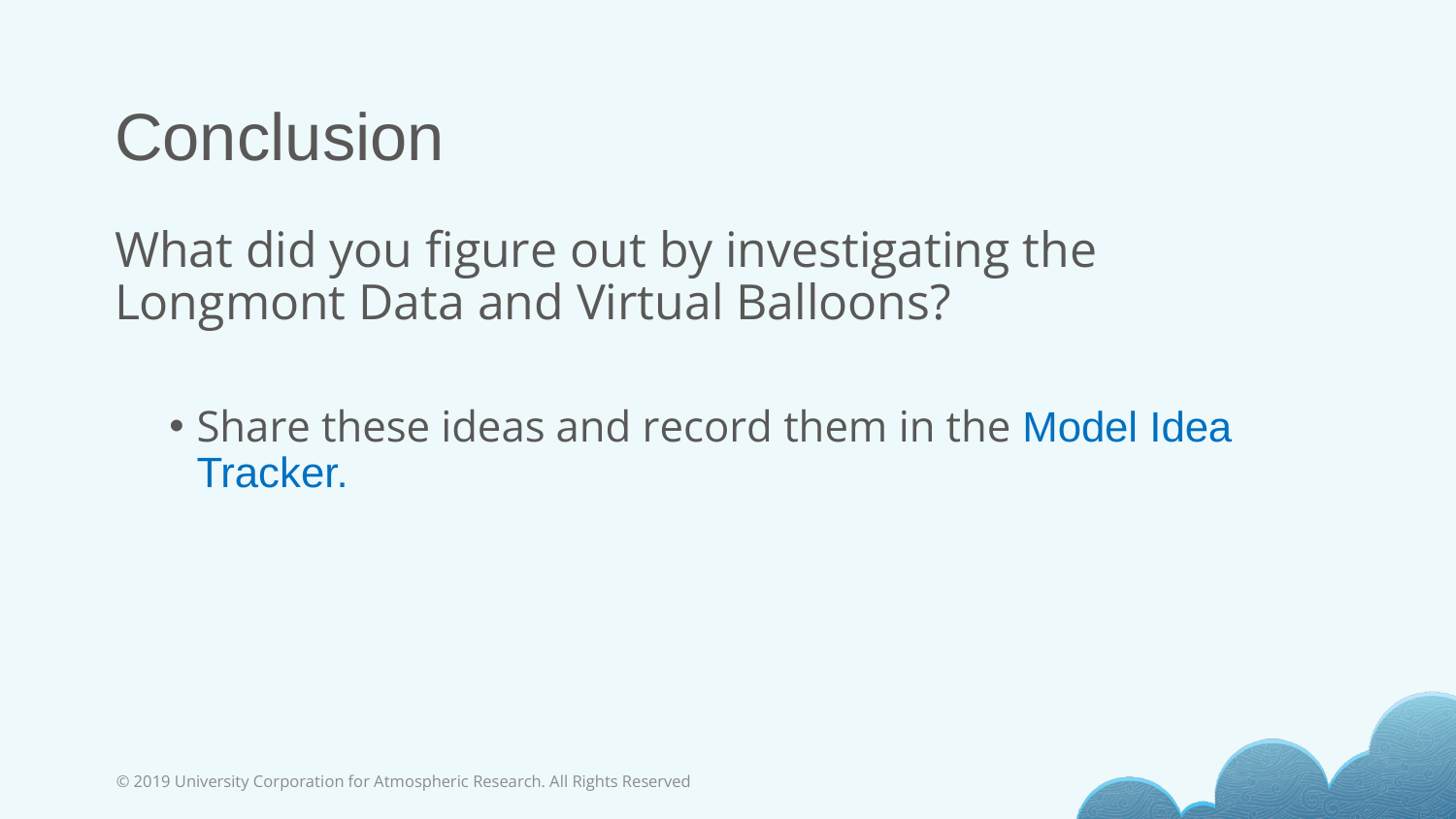

# Conclusion
What did you figure out by investigating the Longmont Data and Virtual Balloons?

Share these ideas and record them in the Model Idea Tracker.
© 2019 University Corporation for Atmospheric Research. All Rights Reserved